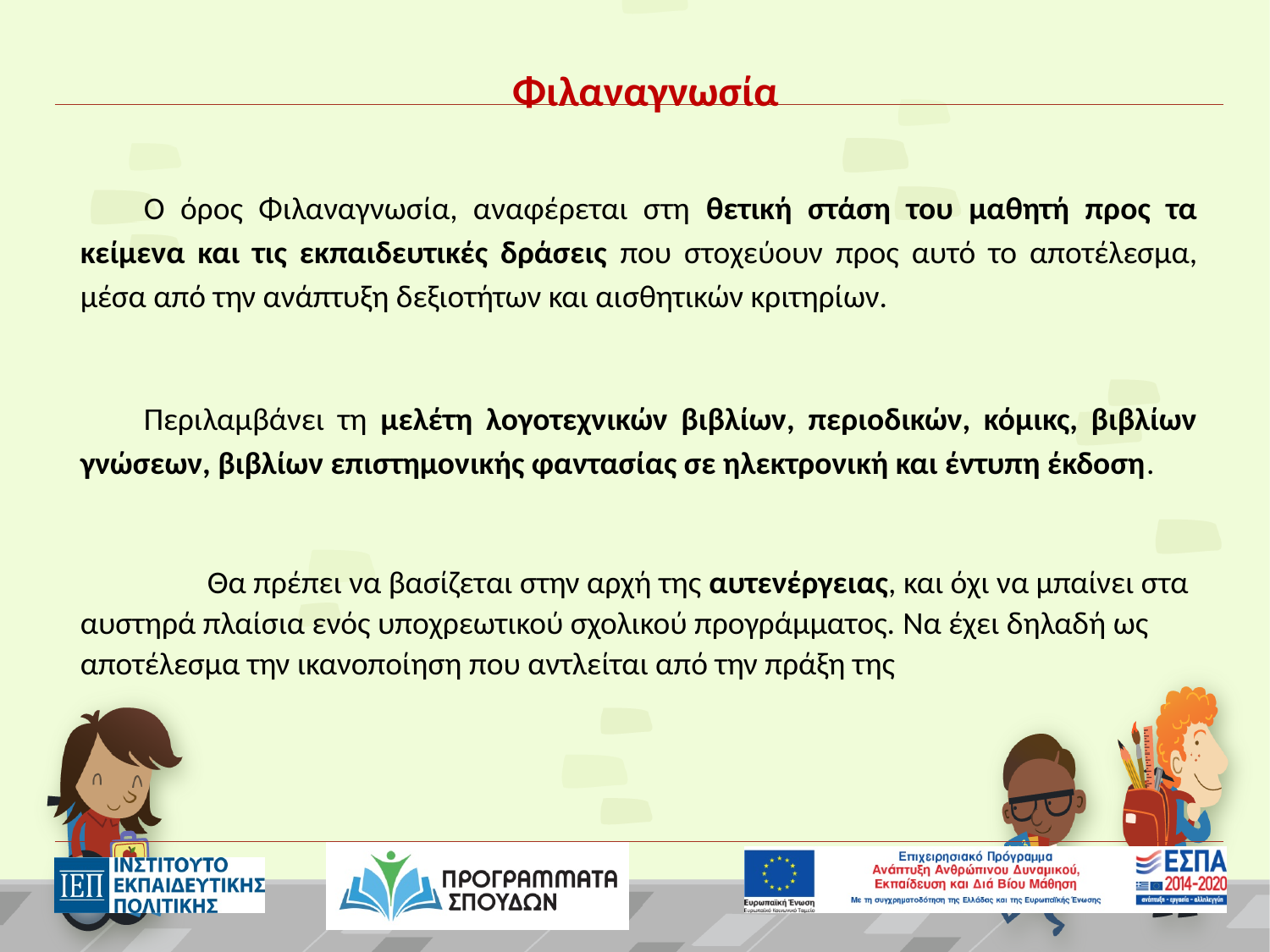

# Φιλαναγνωσία
Ο όρος Φιλαναγνωσία, αναφέρεται στη θετική στάση του μαθητή προς τα κείμενα και τις εκπαιδευτικές δράσεις που στοχεύουν προς αυτό το αποτέλεσμα, μέσα από την ανάπτυξη δεξιοτήτων και αισθητικών κριτηρίων.

Περιλαμβάνει τη μελέτη λογοτεχνικών βιβλίων, περιοδικών, κόμικς, βιβλίων γνώσεων, βιβλίων επιστημονικής φαντασίας σε ηλεκτρονική και έντυπη έκδοση.

	Θα πρέπει να βασίζεται στην αρχή της αυτενέργειας, και όχι να μπαίνει στα αυστηρά πλαίσια ενός υποχρεωτικού σχολικού προγράμματος. Να έχει δηλαδή ως αποτέλεσμα την ικανοποίηση που αντλείται από την πράξη της